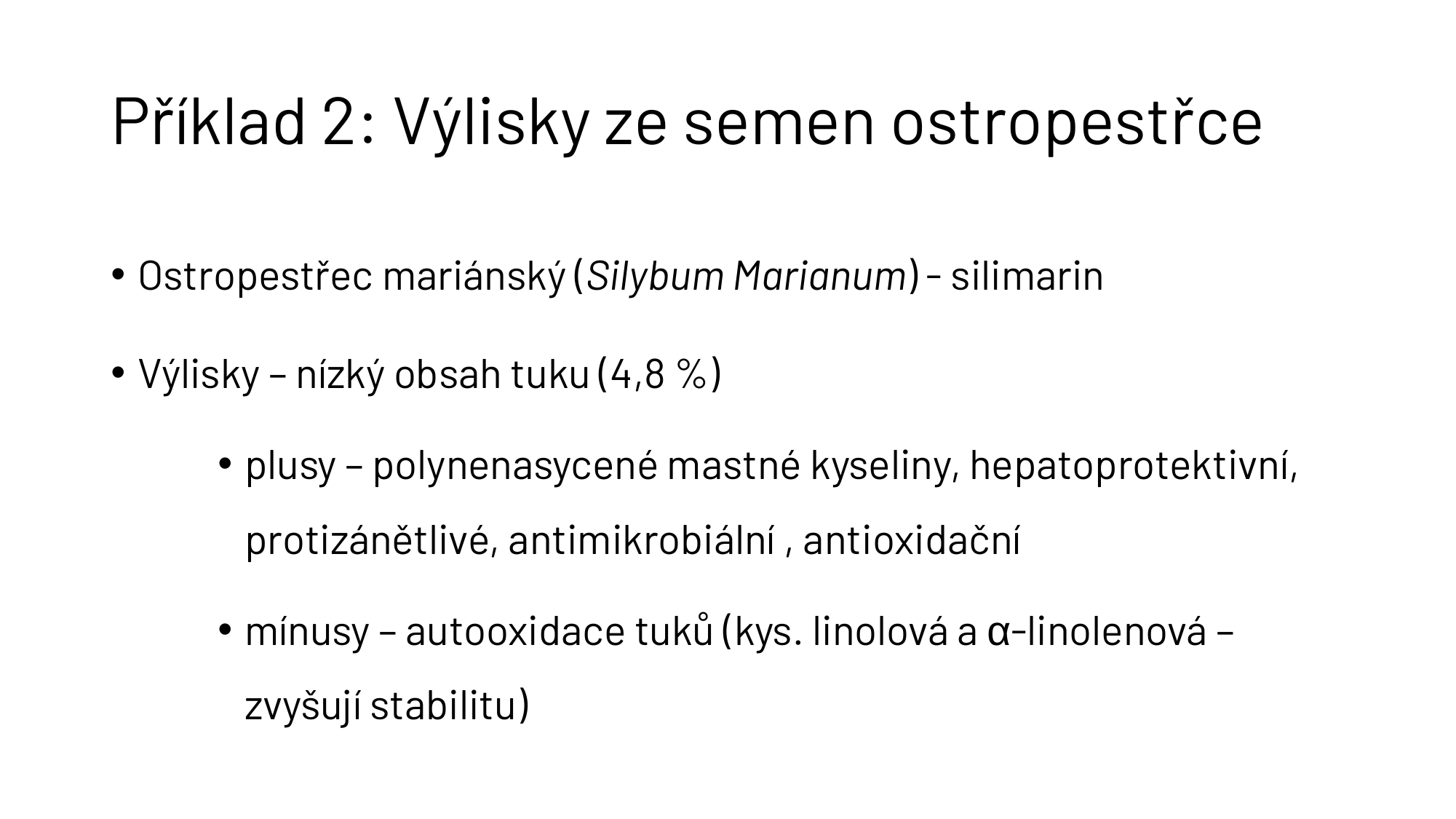

# Příklad 2: Výlisky ze semen ostropestřce
Ostropestřec mariánský (Silybum Marianum) - silimarin
Výlisky – nízký obsah tuku (4,8 %)
plusy – polynenasycené mastné kyseliny, hepatoprotektivní, protizánětlivé, antimikrobiální , antioxidační
mínusy – autooxidace tuků (kys. linolová a α-linolenová – zvyšují stabilitu)